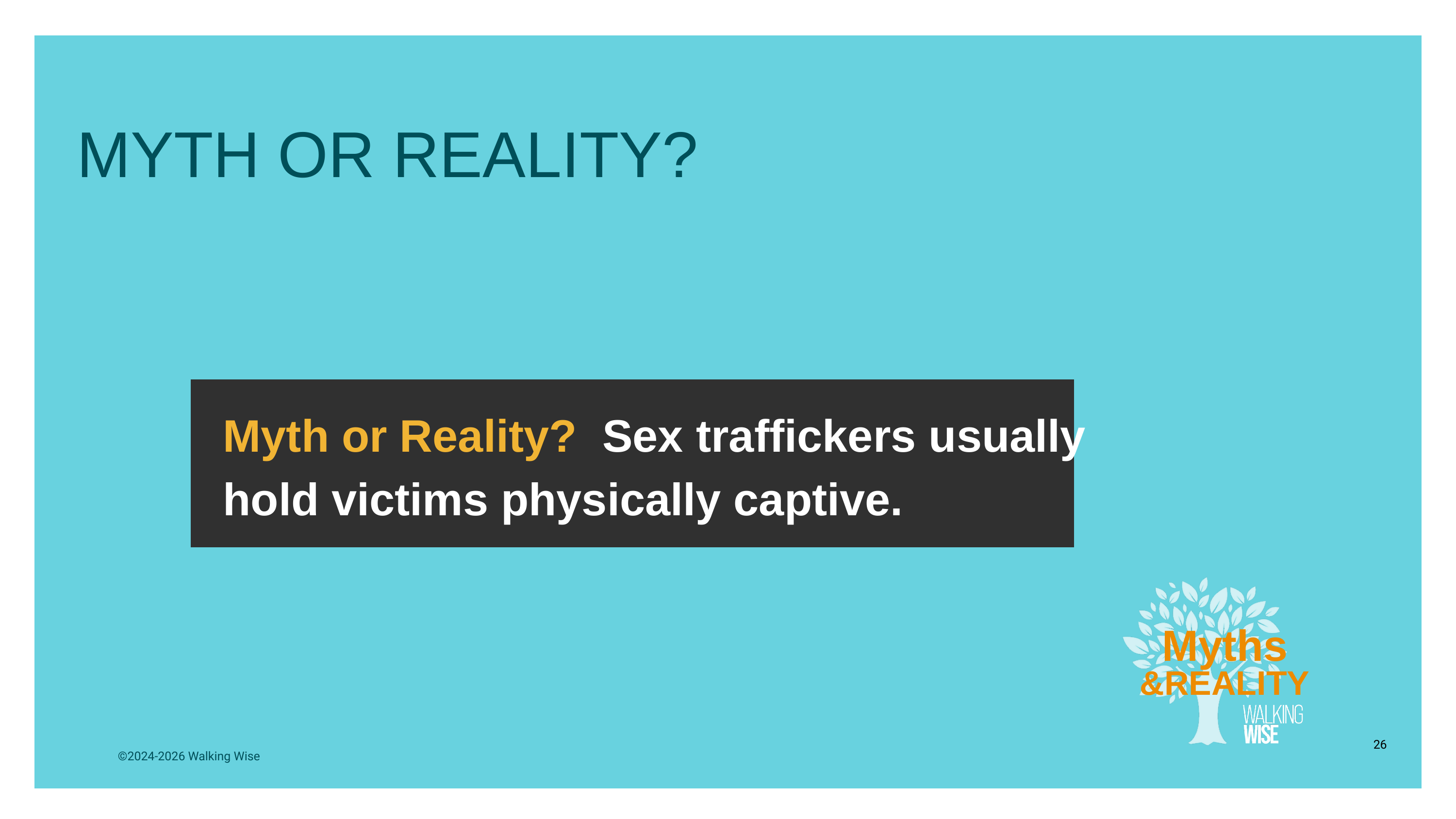

LESSON PLANS
MYTH OR REALITY?

Myth or Reality?  Sex traffickers usually hold victims physically captive.

Myths
&REALITY

26
©2024-2026 Walking Wise
3